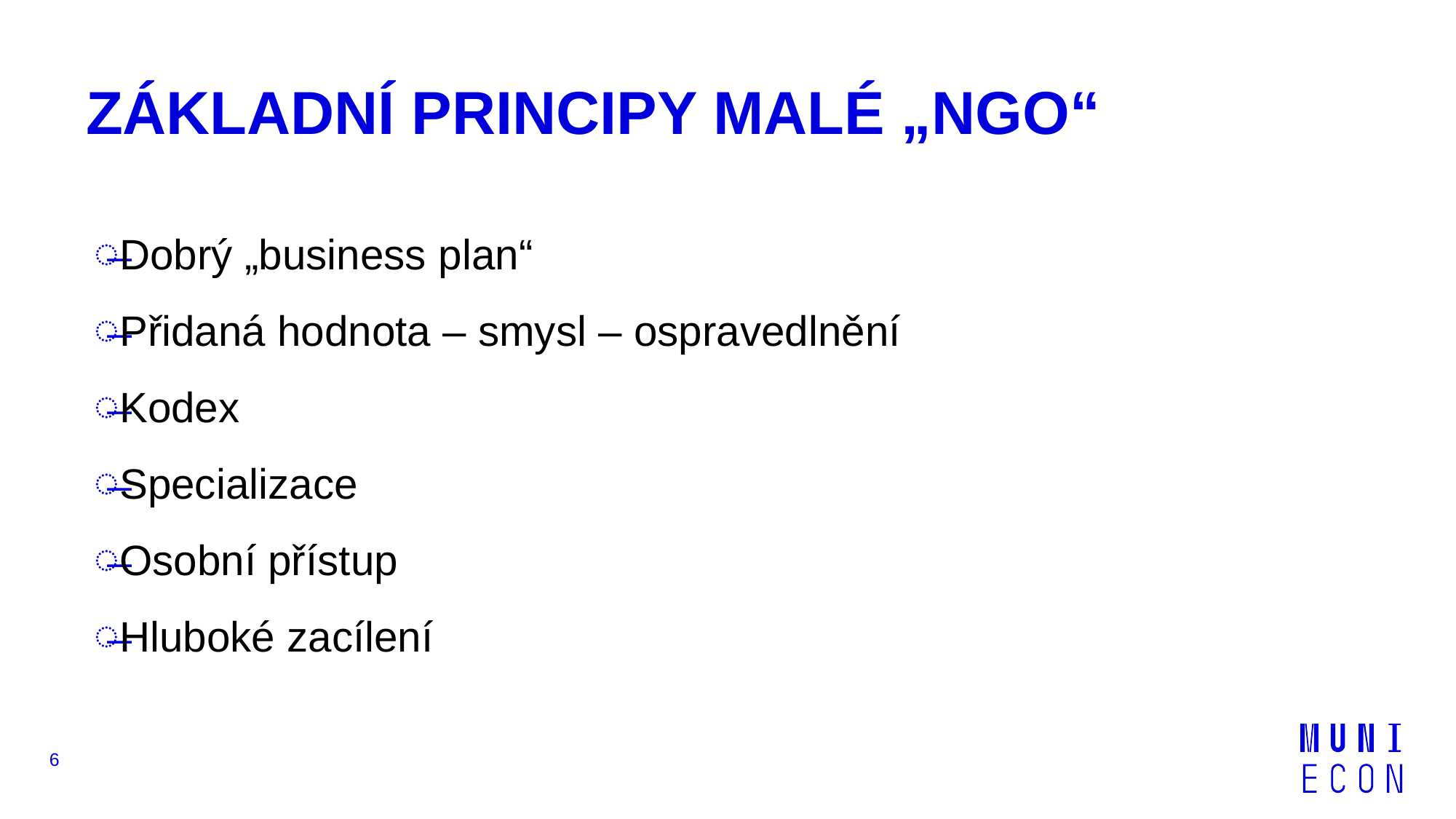

# ZÁKLADNÍ PRINCIPY MALÉ „NGO“
Dobrý „business plan“
Přidaná hodnota – smysl – ospravedlnění
Kodex
Specializace
Osobní přístup
Hluboké zacílení

6